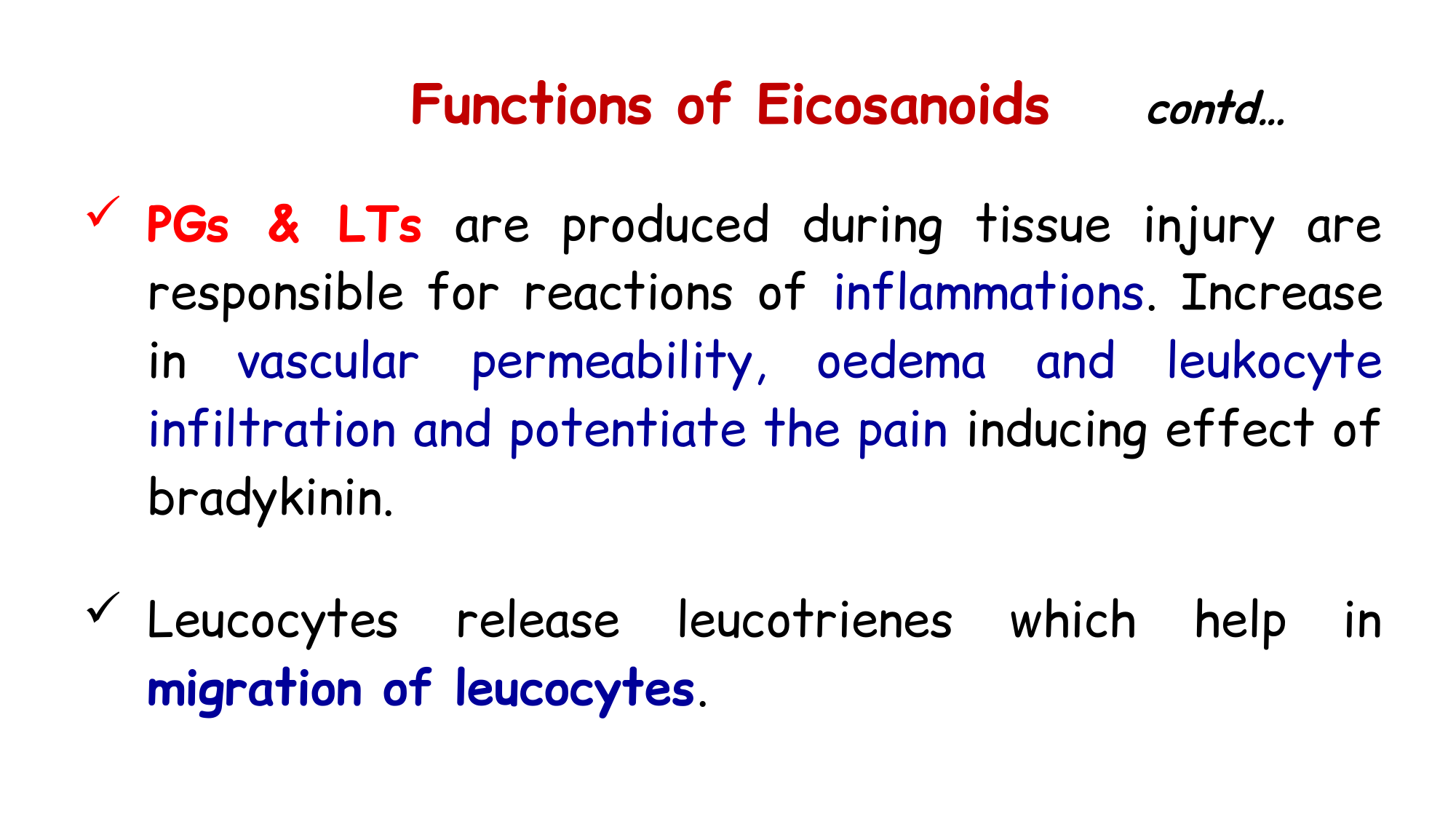

Functions of Eicosanoids    contd…
PGs & LTs are produced during tissue injury are responsible for reactions of inflammations. Increase in vascular permeability, oedema and leukocyte infiltration and potentiate the pain inducing effect of bradykinin.
Leucocytes release leucotrienes which help in migration of leucocytes.